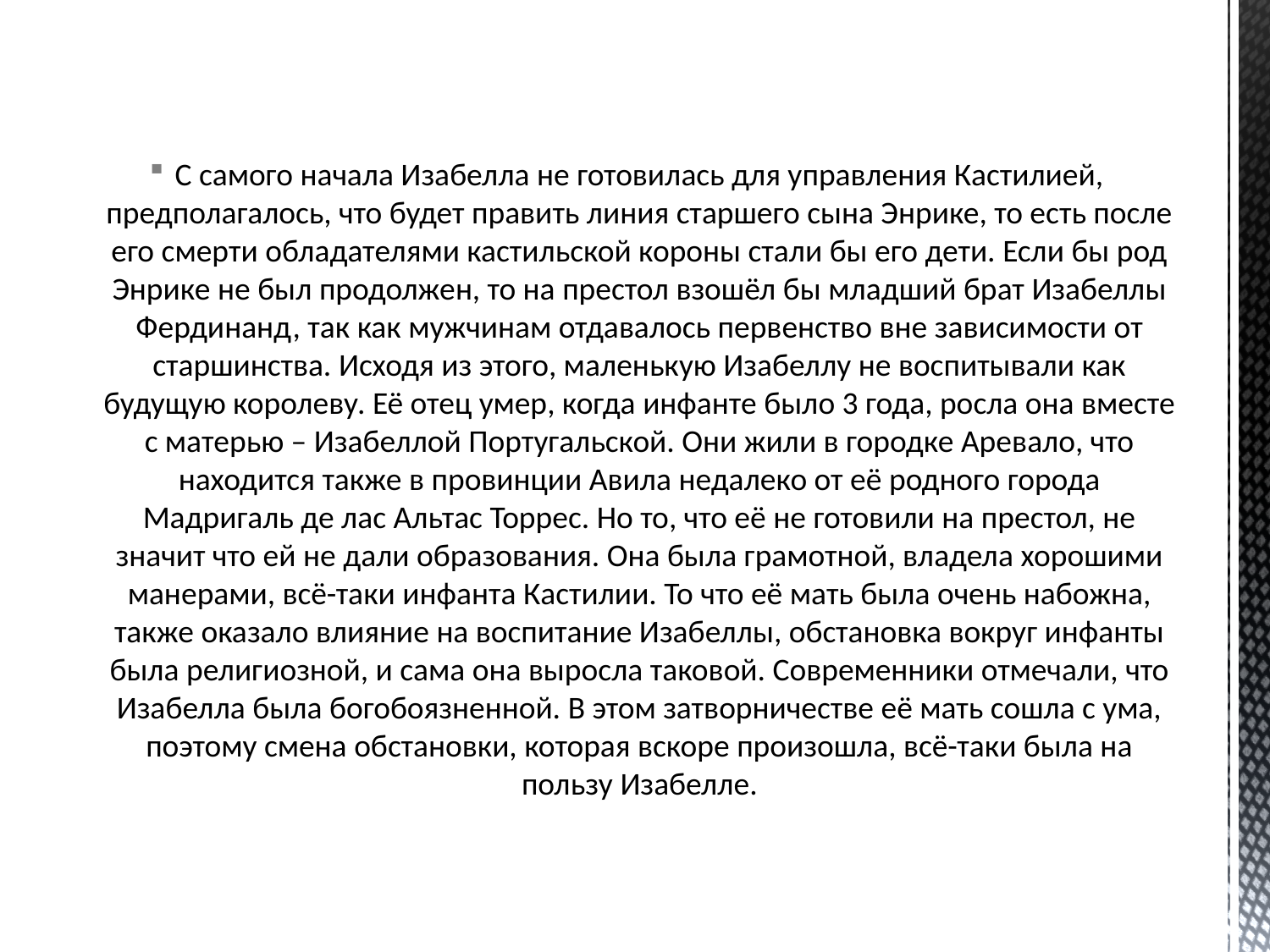

С самого начала Изабелла не готовилась для управления Кастилией, предполагалось, что будет править линия старшего сына Энрике, то есть после его смерти обладателями кастильской короны стали бы его дети. Если бы род Энрике не был продолжен, то на престол взошёл бы младший брат Изабеллы Фердинанд, так как мужчинам отдавалось первенство вне зависимости от старшинства. Исходя из этого, маленькую Изабеллу не воспитывали как будущую королеву. Её отец умер, когда инфанте было 3 года, росла она вместе с матерью – Изабеллой Португальской. Они жили в городке Аревало, что находится также в провинции Авила недалеко от её родного города Мадригаль де лас Альтас Торрес. Но то, что её не готовили на престол, не значит что ей не дали образования. Она была грамотной, владела хорошими манерами, всё-таки инфанта Кастилии. То что её мать была очень набожна, также оказало влияние на воспитание Изабеллы, обстановка вокруг инфанты была религиозной, и сама она выросла таковой. Современники отмечали, что Изабелла была богобоязненной. В этом затворничестве её мать сошла с ума, поэтому смена обстановки, которая вскоре произошла, всё-таки была на пользу Изабелле.
#